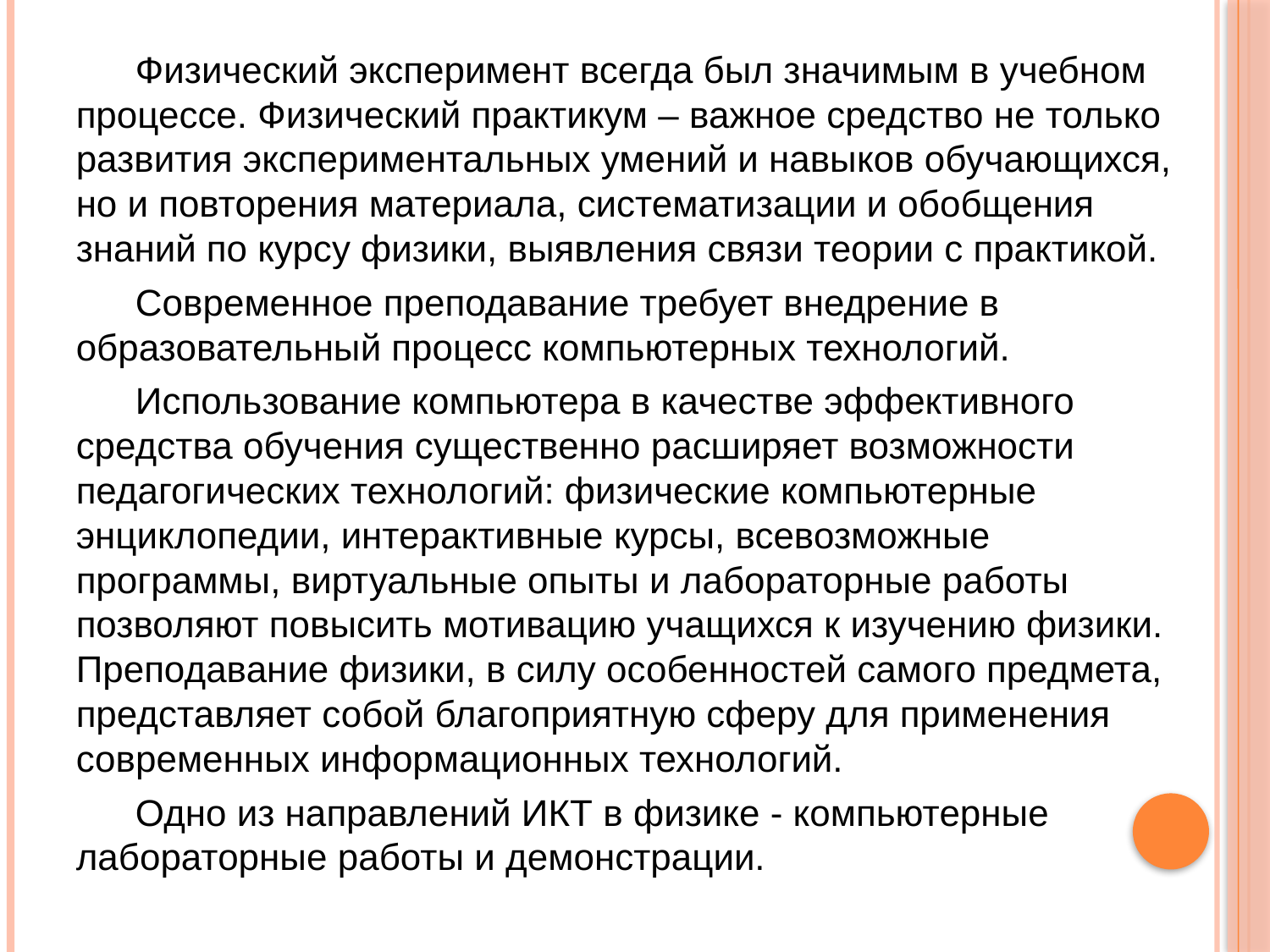

#
Физический эксперимент всегда был значимым в учебном процессе. Физический практикум – важное средство не только развития экспериментальных умений и навыков обучающихся, но и повторения материала, систематизации и обобщения знаний по курсу физики, выявления связи теории с практикой.
Современное преподавание требует внедрение в образовательный процесс компьютерных технологий.
Использование компьютера в качестве эффективного средства обучения существенно расширяет возможности педагогических технологий: физические компьютерные энциклопедии, интерактивные курсы, всевозможные программы, виртуальные опыты и лабораторные работы позволяют повысить мотивацию учащихся к изучению физики. Преподавание физики, в силу особенностей самого предмета, представляет собой благоприятную сферу для применения современных информационных технологий.
Одно из направлений ИКТ в физике - компьютерные лабораторные работы и демонстрации.